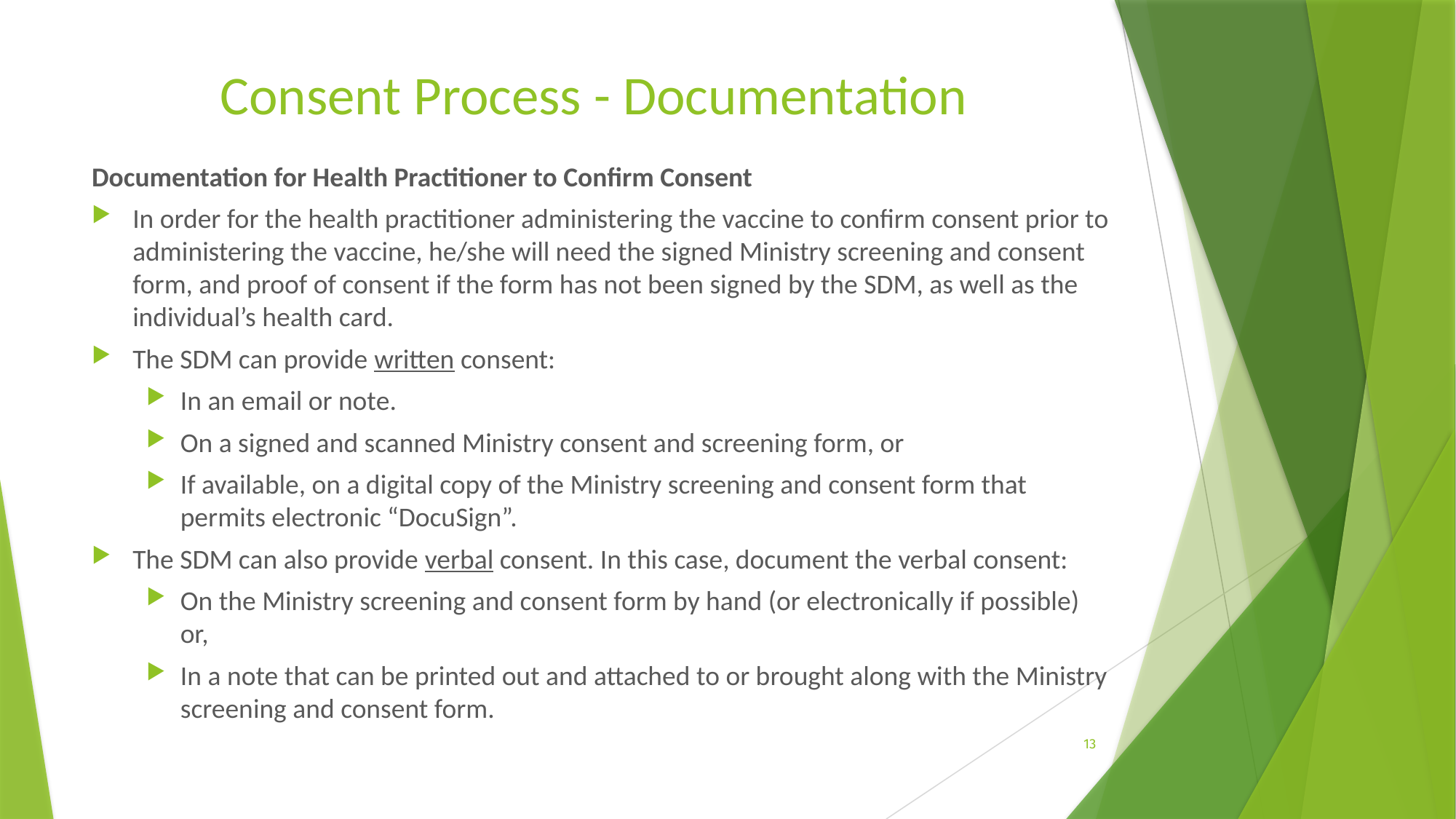

# Consent Process - Documentation
Documentation for Health Practitioner to Confirm Consent
In order for the health practitioner administering the vaccine to confirm consent prior to administering the vaccine, he/she will need the signed Ministry screening and consent form, and proof of consent if the form has not been signed by the SDM, as well as the individual’s health card.
The SDM can provide written consent:
In an email or note.
On a signed and scanned Ministry consent and screening form, or
If available, on a digital copy of the Ministry screening and consent form that permits electronic “DocuSign”.
The SDM can also provide verbal consent. In this case, document the verbal consent:
On the Ministry screening and consent form by hand (or electronically if possible) or,
In a note that can be printed out and attached to or brought along with the Ministry screening and consent form.
13